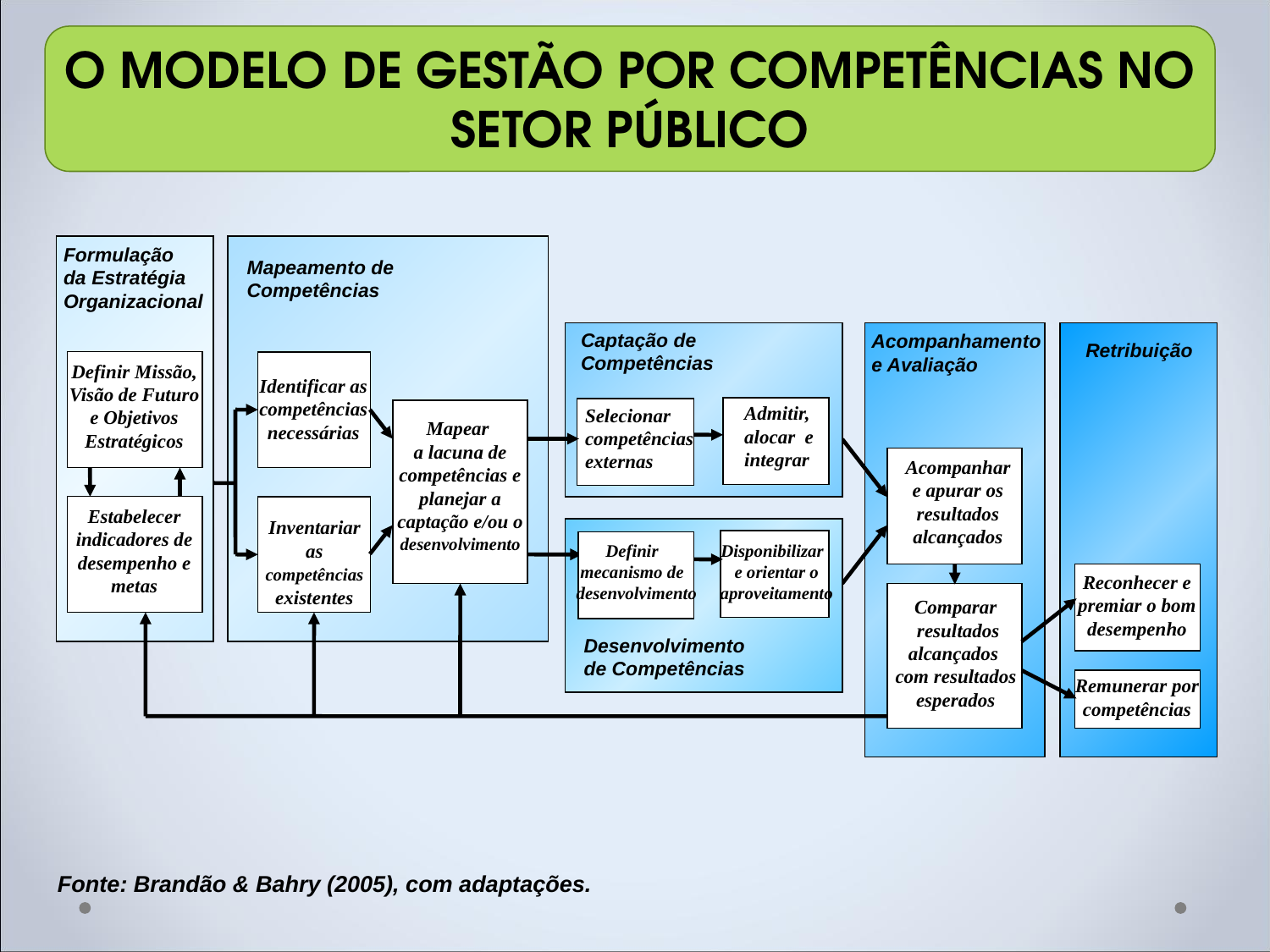

O MODELO DE GESTÃO POR COMPETÊNCIAS NO SETOR PÚBLICO
Formulação
da Estratégia
Organizacional

Mapeamento de Competências
Captação de
Competências

 Acompanhamento
 e Avaliação

    Retribuição

Definir Missão, Visão de Futuro e Objetivos Estratégicos
Identificar as competências necessárias
Admitir,
alocar  e
integrar
Selecionar competências externas

Mapear
a lacuna de competências e planejar a captação e/ou o desenvolvimento

Acompanhar e apurar os resultados alcançados

Estabelecer indicadores de desempenho e metas
Inventariar as competências existentes

Definir
mecanismo de
 desenvolvimento
Disponibilizar
e orientar o aproveitamento

Reconhecer e premiar o bom desempenho

Comparar
 resultados alcançados
com resultados esperados

Desenvolvimento
de Competências
Remunerar por competências

Fonte: Brandão & Bahry (2005), com adaptações.